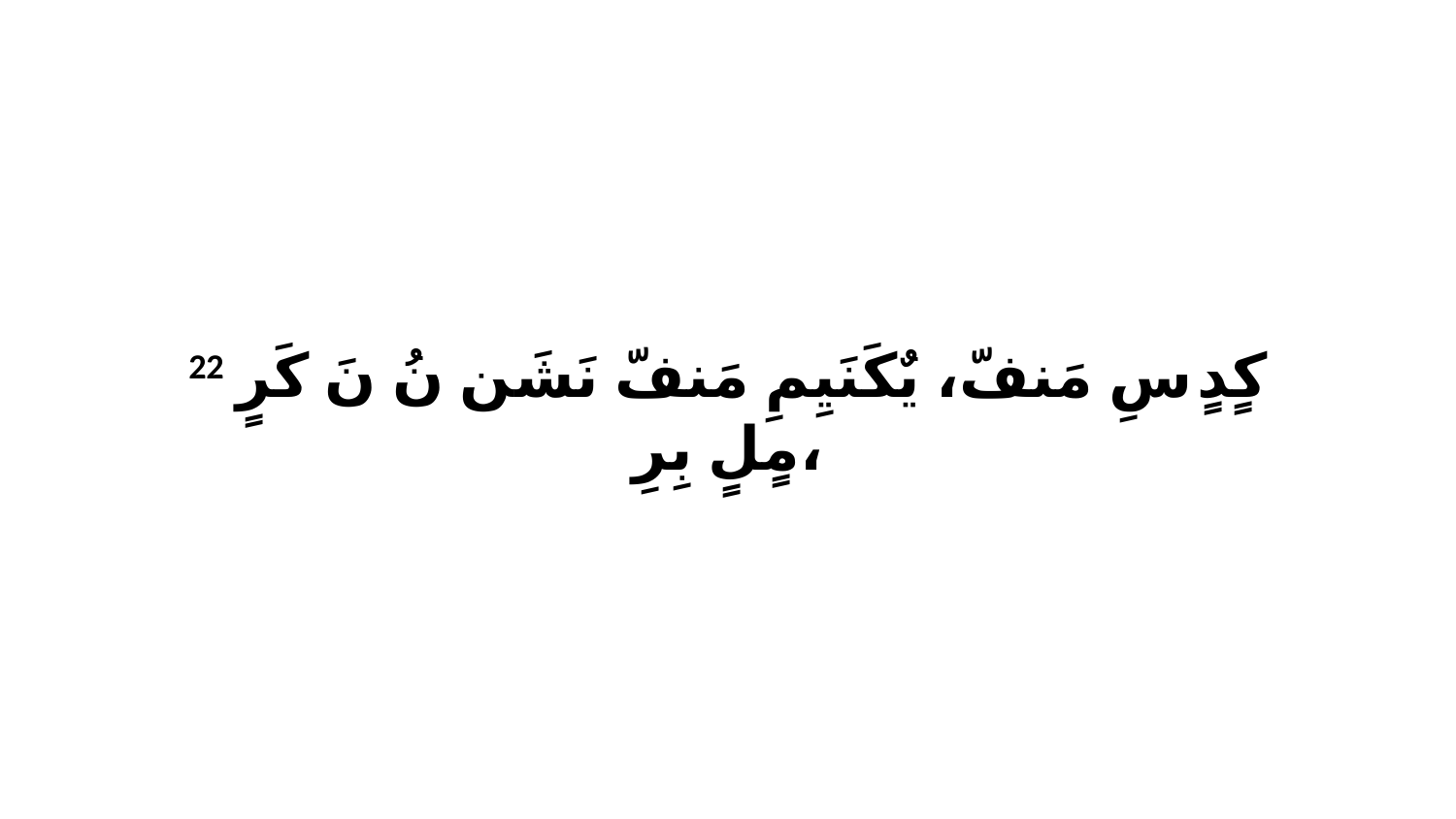

22 كٍدٍ سِ مَنفّ، يٌكَنَيِمِ مَنفّ نَشَن نُ نَ كَرٍ مٍلٍ بِرِ،